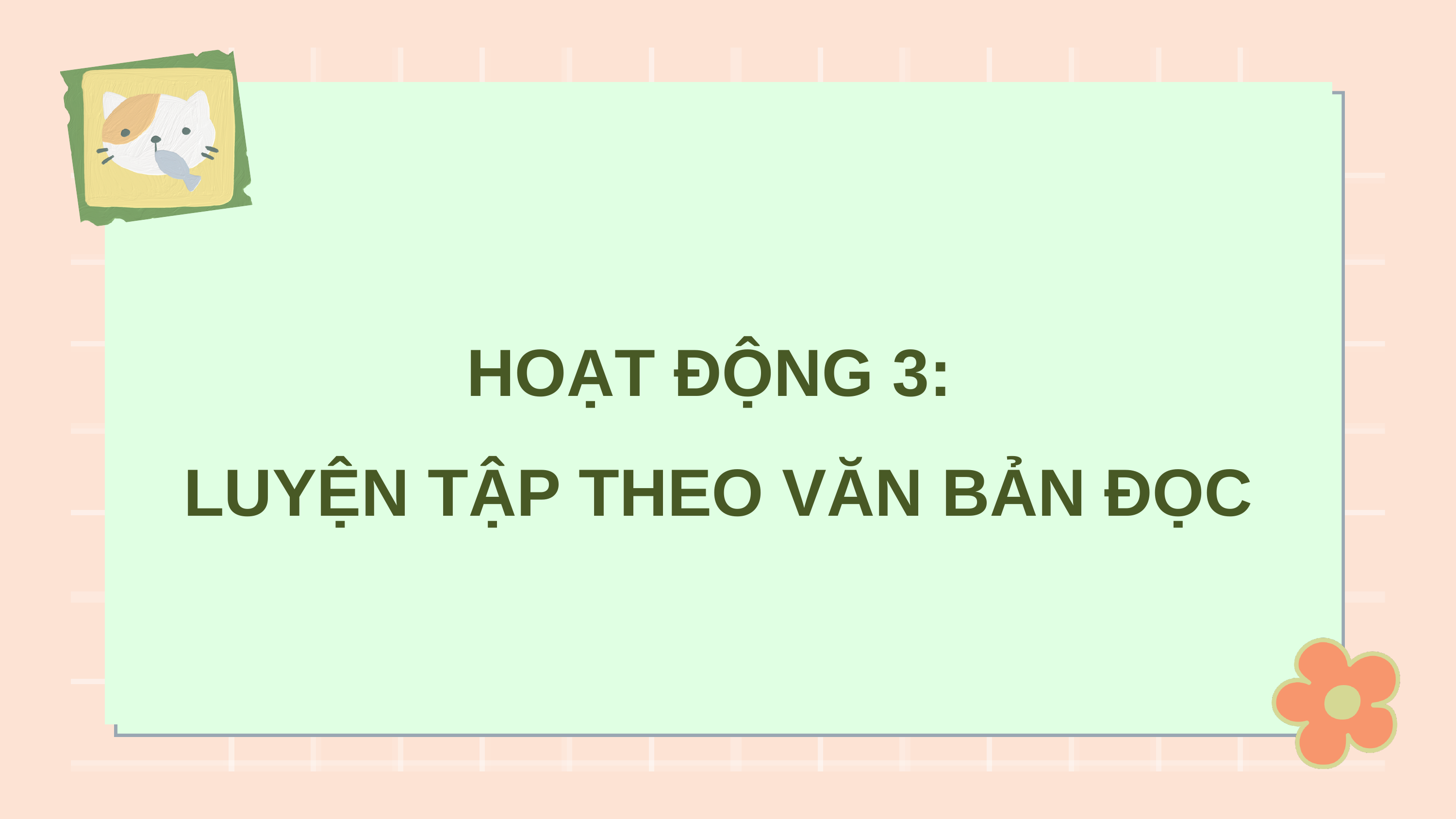

HOẠT ĐỘNG 3:
LUYỆN TẬP THEO VĂN BẢN ĐỌC